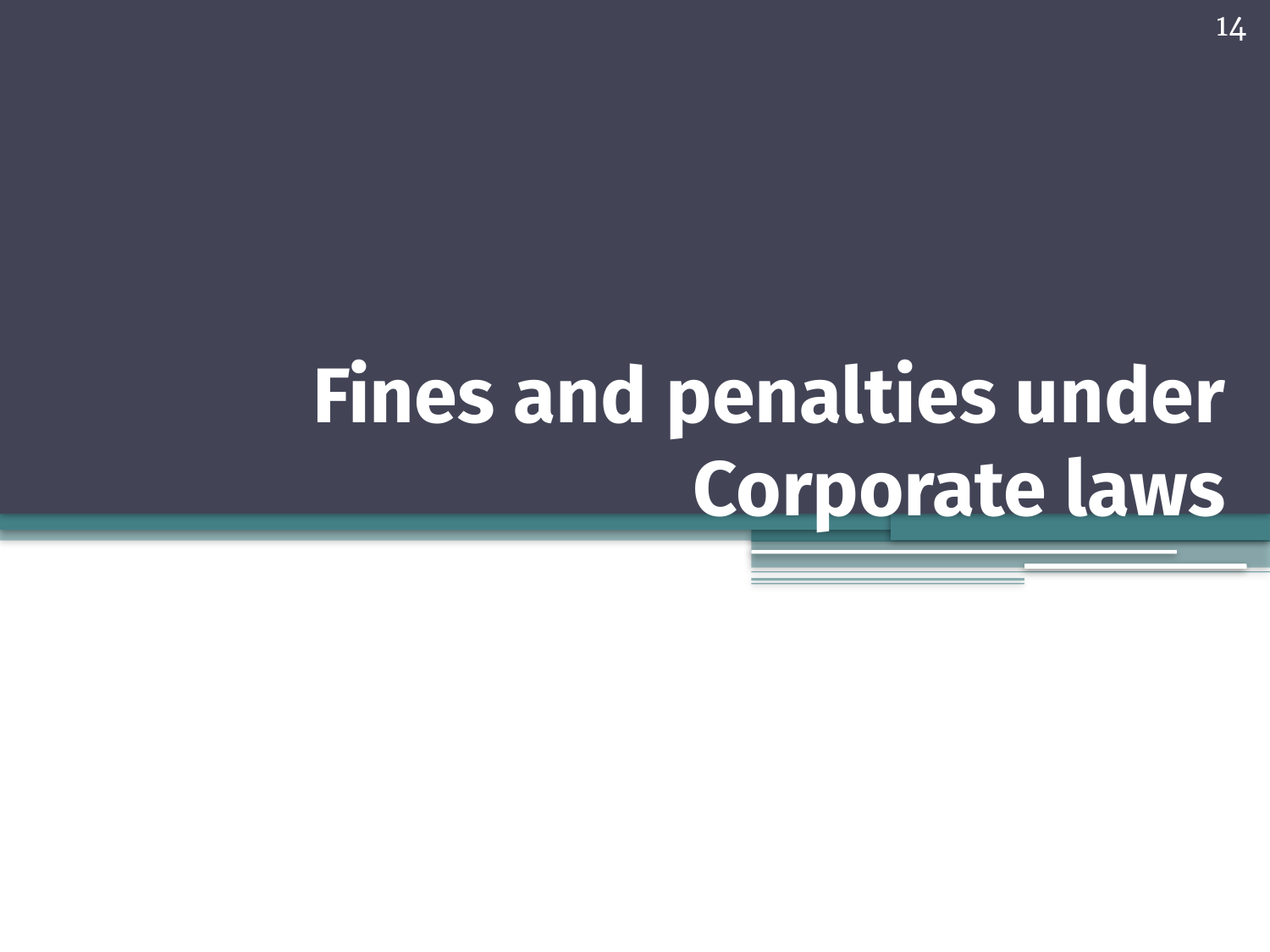

14
# Fines and penalties under Corporate laws